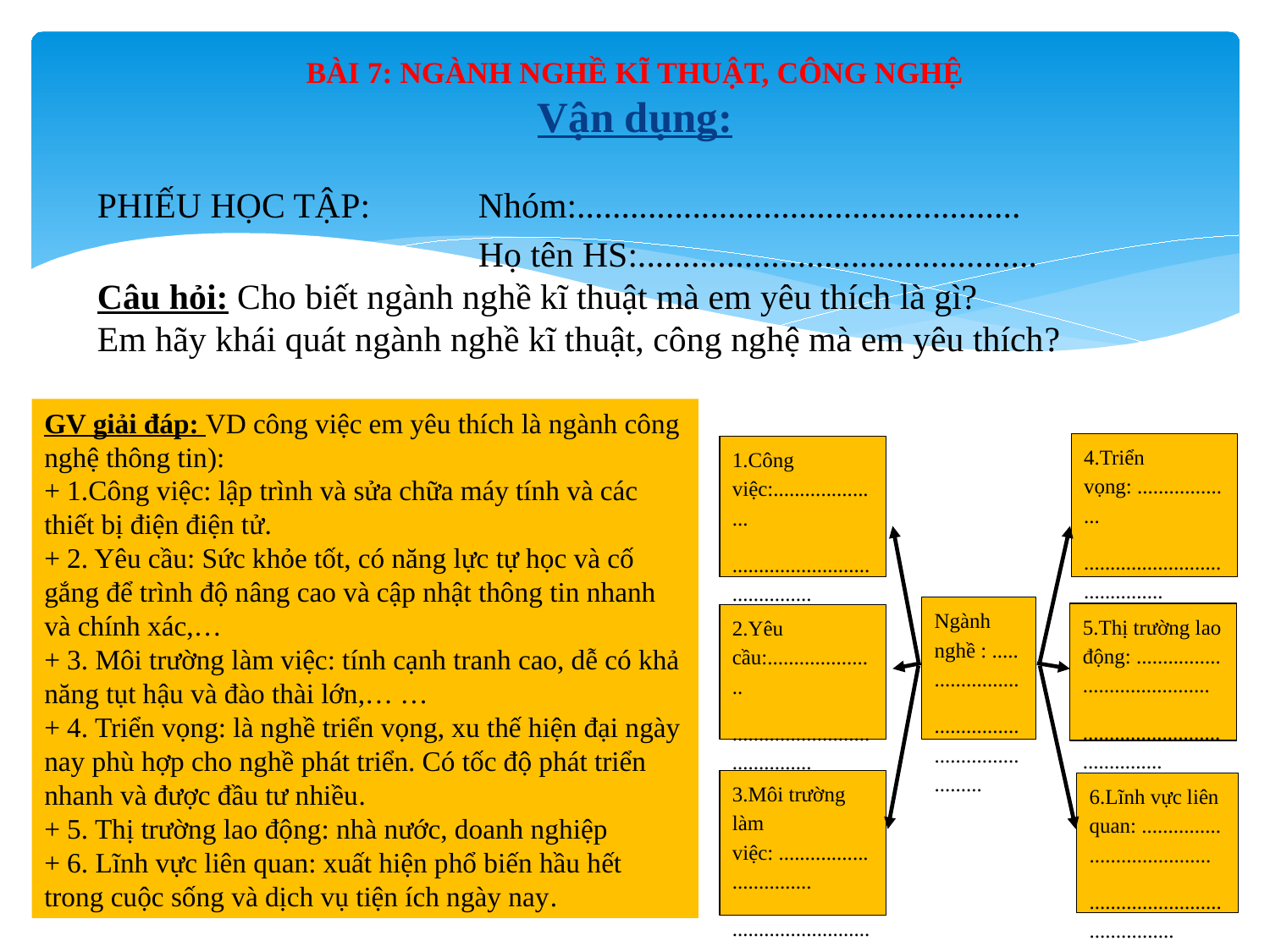

# BÀI 7: NGÀNH NGHỀ KĨ THUẬT, CÔNG NGHỆ Vận dụng:

PHIẾU HỌC TẬP:	Nhóm:..................................................
			Họ tên HS:.............................................
Câu hỏi: Cho biết ngành nghề kĩ thuật mà em yêu thích là gì?
Em hãy khái quát ngành nghề kĩ thuật, công nghệ mà em yêu thích?

GV giải đáp: VD công việc em yêu thích là ngành công nghệ thông tin):
+ 1.Công việc: lập trình và sửa chữa máy tính và các thiết bị điện điện tử.
+ 2. Yêu cầu: Sức khỏe tốt, có năng lực tự học và cố gắng để trình độ nâng cao và cập nhật thông tin nhanh và chính xác,…
+ 3. Môi trường làm việc: tính cạnh tranh cao, dễ có khả năng tụt hậu và đào thài lớn,… …
+ 4. Triển vọng: là nghề triển vọng, xu thế hiện đại ngày nay phù hợp cho nghề phát triển. Có tốc độ phát triển nhanh và được đầu tư nhiều.
+ 5. Thị trường lao động: nhà nước, doanh nghiệp
+ 6. Lĩnh vực liên quan: xuất hiện phổ biến hầu hết trong cuộc sống và dịch vụ tiện ích ngày nay.
4.Triển vọng: ...................
.........................................
1.Công việc:.....................
.........................................
Ngành nghề : .....................
.........................................
5.Thị trường lao động: ........................................
.........................................
2.Yêu cầu:.....................
.........................................
3.Môi trường làm việc: ................................
.........................................
6.Lĩnh vực liên quan: ......................................
.........................................